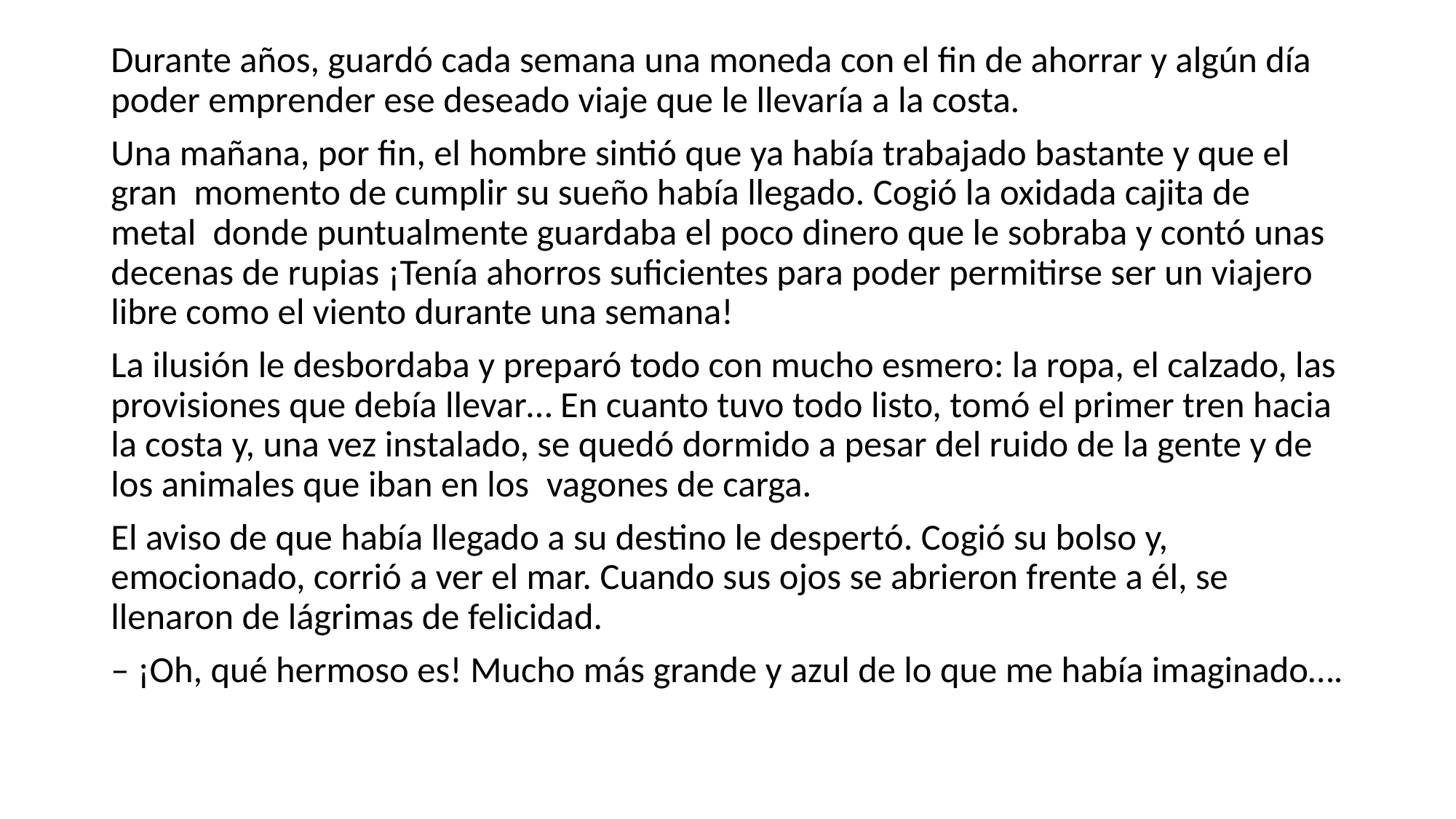

#
Durante años, guardó cada semana una moneda con el fin de ahorrar y algún día poder emprender ese deseado viaje que le llevaría a la costa.
Una mañana, por fin, el hombre sintió que ya había trabajado bastante y que el gran  momento de cumplir su sueño había llegado. Cogió la oxidada cajita de metal  donde puntualmente guardaba el poco dinero que le sobraba y contó unas decenas de rupias ¡Tenía ahorros suficientes para poder permitirse ser un viajero libre como el viento durante una semana!
La ilusión le desbordaba y preparó todo con mucho esmero: la ropa, el calzado, las provisiones que debía llevar… En cuanto tuvo todo listo, tomó el primer tren hacia la costa y, una vez instalado, se quedó dormido a pesar del ruido de la gente y de los animales que iban en los  vagones de carga.
El aviso de que había llegado a su destino le despertó. Cogió su bolso y, emocionado, corrió a ver el mar. Cuando sus ojos se abrieron frente a él, se llenaron de lágrimas de felicidad.
– ¡Oh, qué hermoso es! Mucho más grande y azul de lo que me había imaginado….